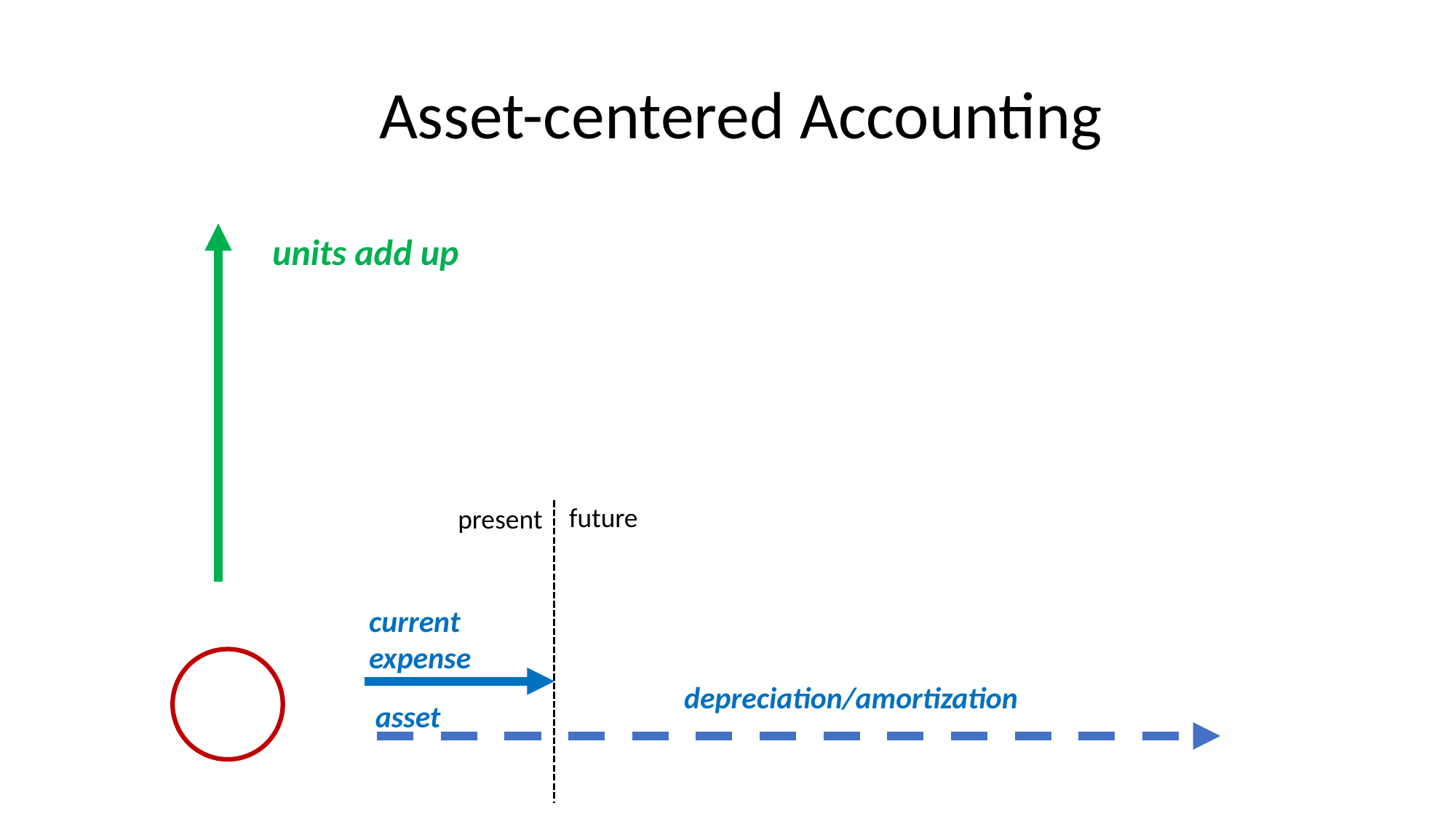

# Asset-centered Accounting
units add up
future
present
current expense

depreciation/amortization
asset